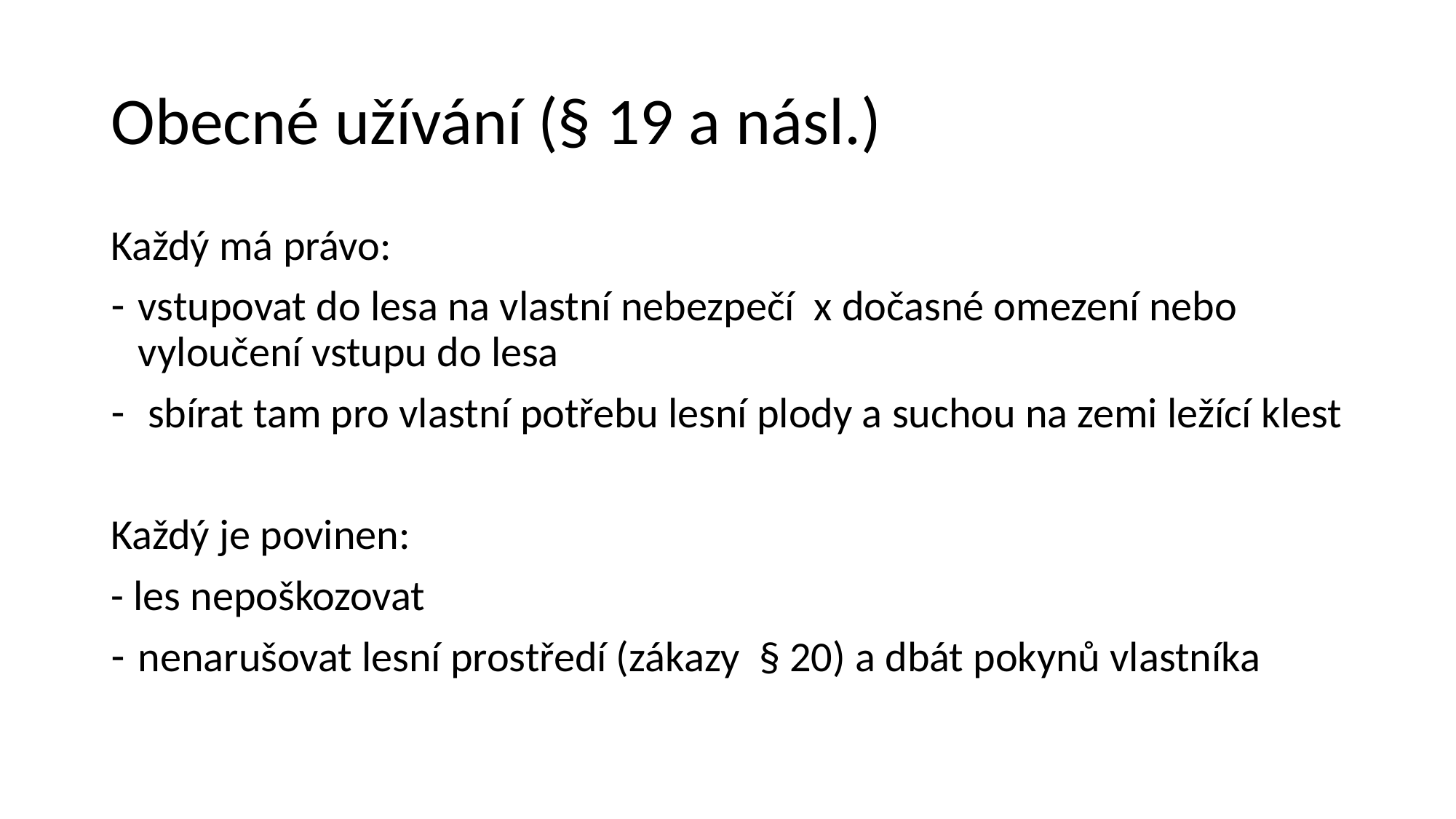

# Obecné užívání (§ 19 a násl.)
Každý má právo:
vstupovat do lesa na vlastní nebezpečí  x dočasné omezení nebo vyloučení vstupu do lesa
 sbírat tam pro vlastní potřebu lesní plody a suchou na zemi ležící klest

Každý je povinen:
- les nepoškozovat
nenarušovat lesní prostředí (zákazy  § 20) a dbát pokynů vlastníka